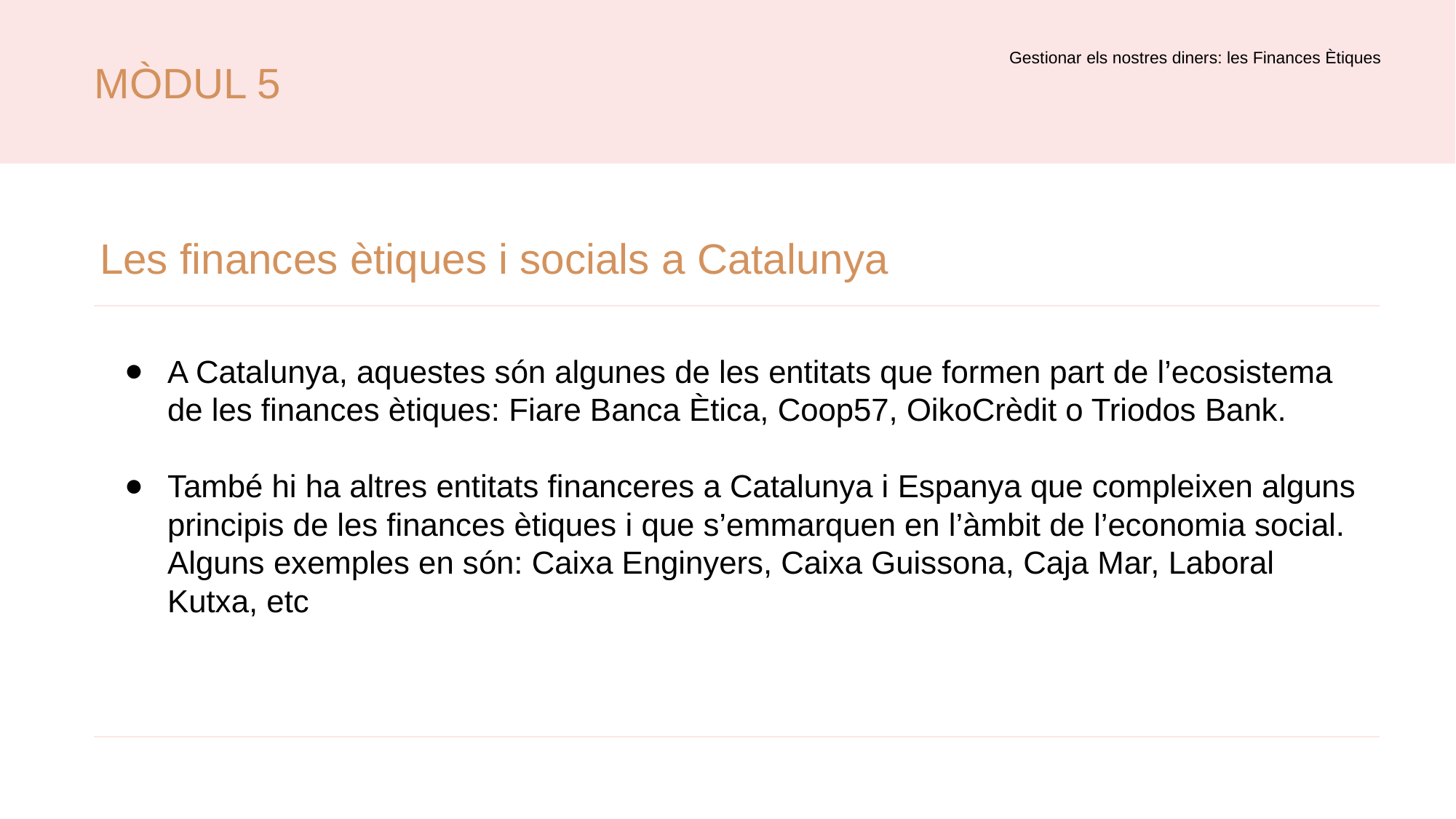

Gestionar els nostres diners: les Finances Ètiques
MÒDUL 5
Les finances ètiques i socials a Catalunya

A Catalunya, aquestes són algunes de les entitats que formen part de l’ecosistema de les finances ètiques: Fiare Banca Ètica, Coop57, OikoCrèdit o Triodos Bank.

També hi ha altres entitats financeres a Catalunya i Espanya que compleixen alguns principis de les finances ètiques i que s’emmarquen en l’àmbit de l’economia social. Alguns exemples en són: Caixa Enginyers, Caixa Guissona, Caja Mar, Laboral Kutxa, etc